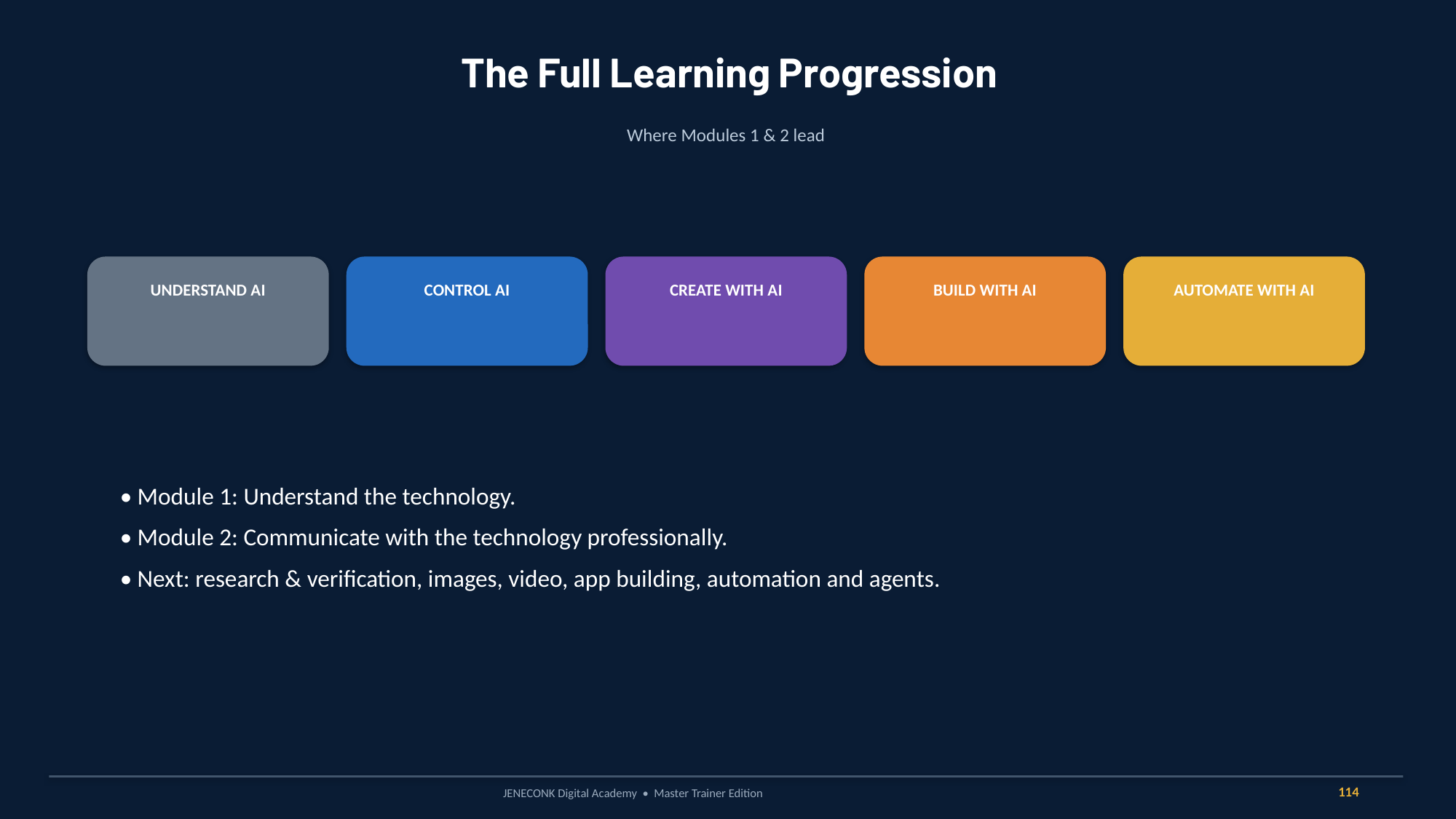

The Full Learning Progression
Where Modules 1 & 2 lead

UNDERSTAND AI
CONTROL AI
CREATE WITH AI
BUILD WITH AI
AUTOMATE WITH AI
• Module 1: Understand the technology.
• Module 2: Communicate with the technology professionally.
• Next: research & verification, images, video, app building, automation and agents.

114
JENECONK Digital Academy  •  Master Trainer Edition